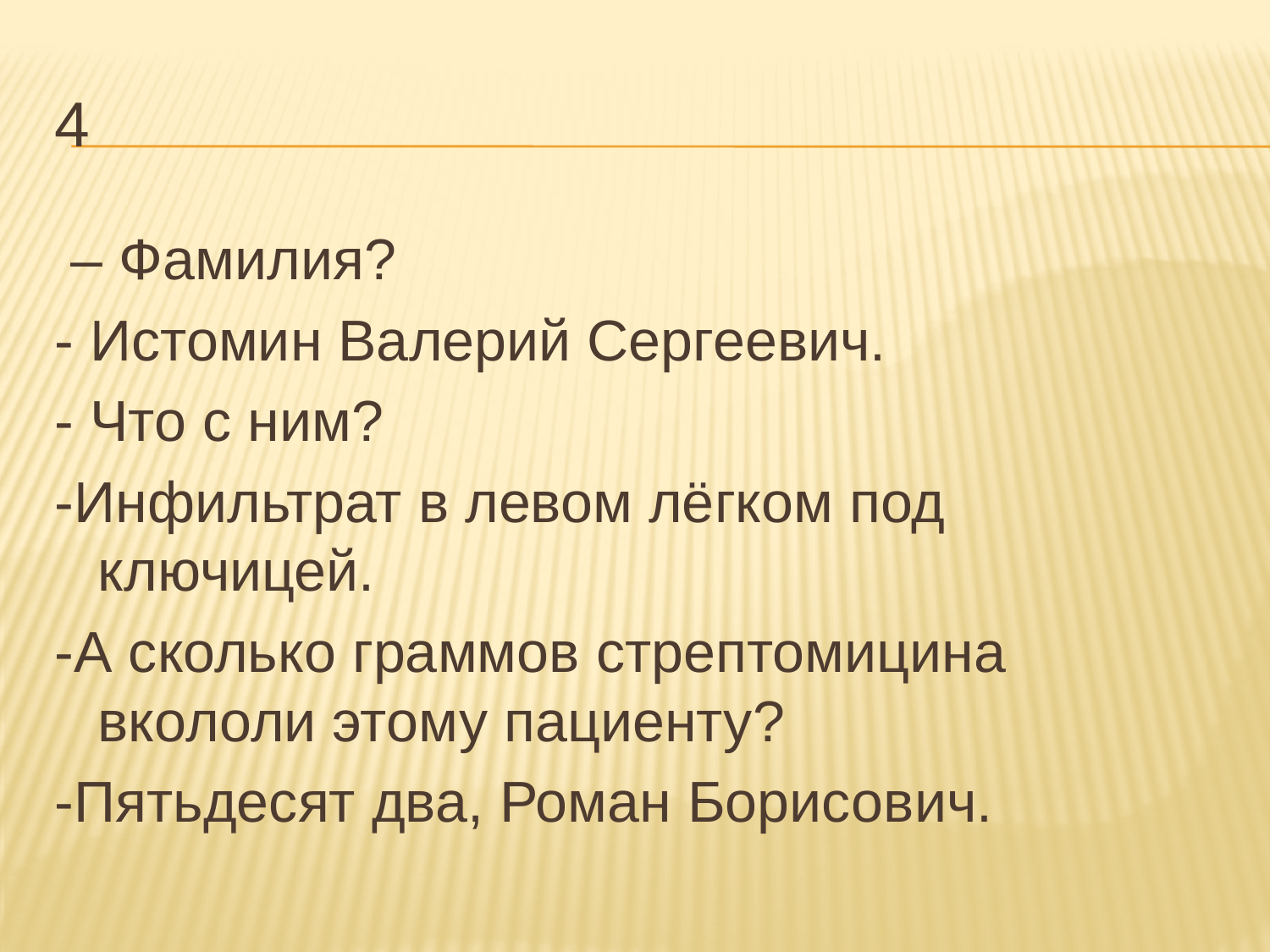

# 4
 – Фамилия?
- Истомин Валерий Сергеевич.
- Что с ним?
-Инфильтрат в левом лёгком под ключицей.
-А сколько граммов стрептомицина вкололи этому пациенту?
-Пятьдесят два, Роман Борисович.